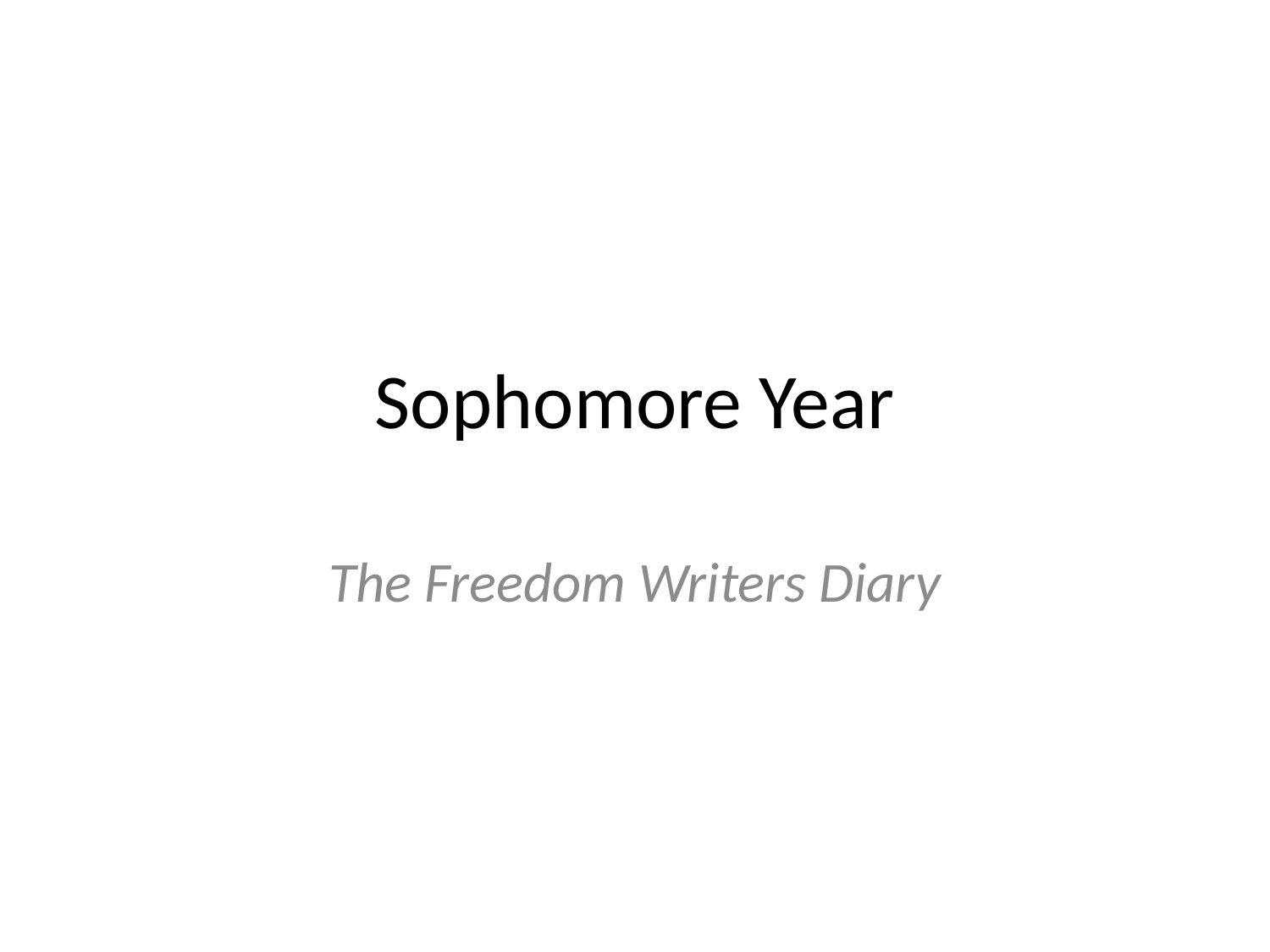

# Sophomore Year
The Freedom Writers Diary